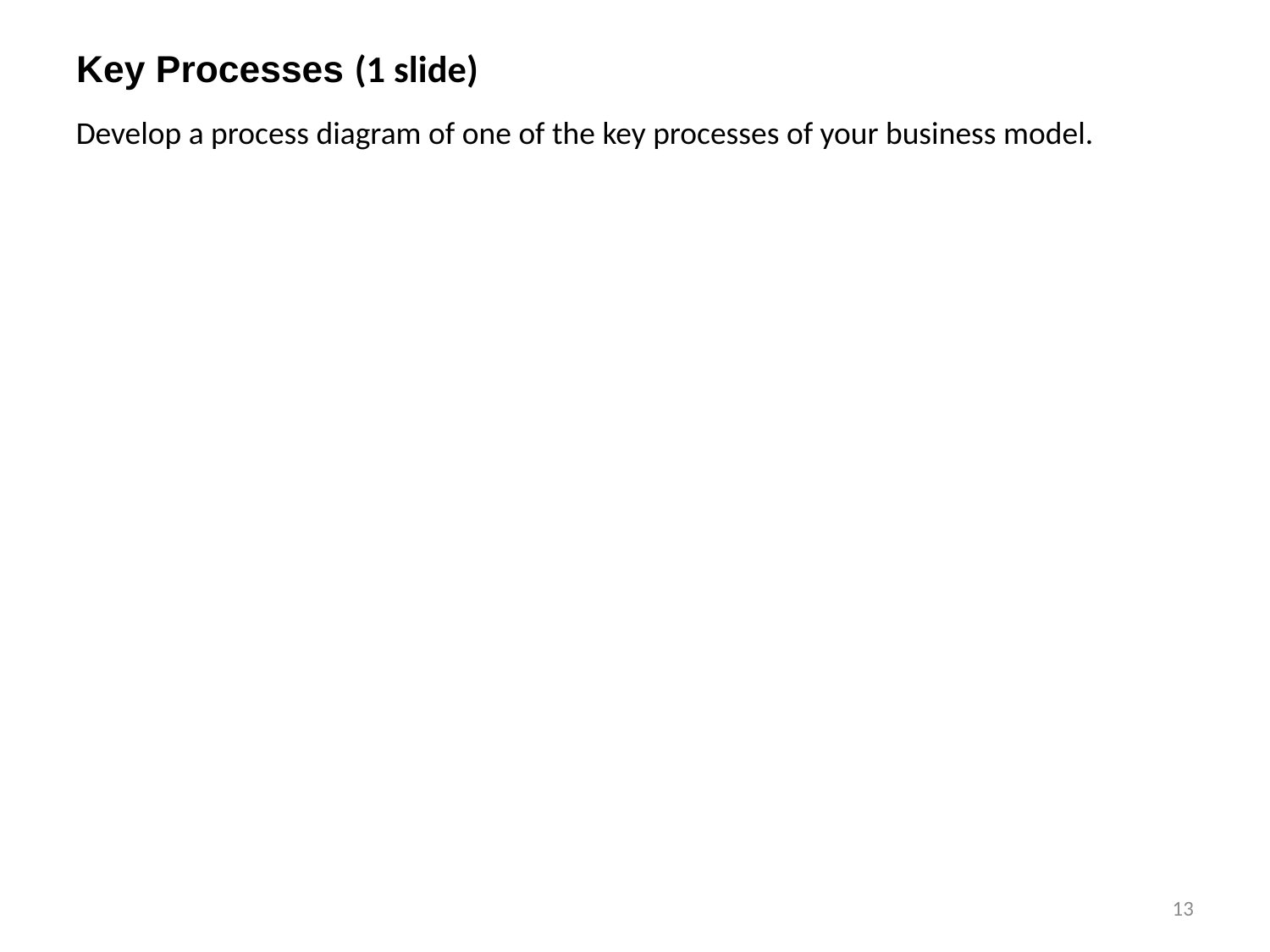

# Key Processes (1 slide)
Develop a process diagram of one of the key processes of your business model.
13